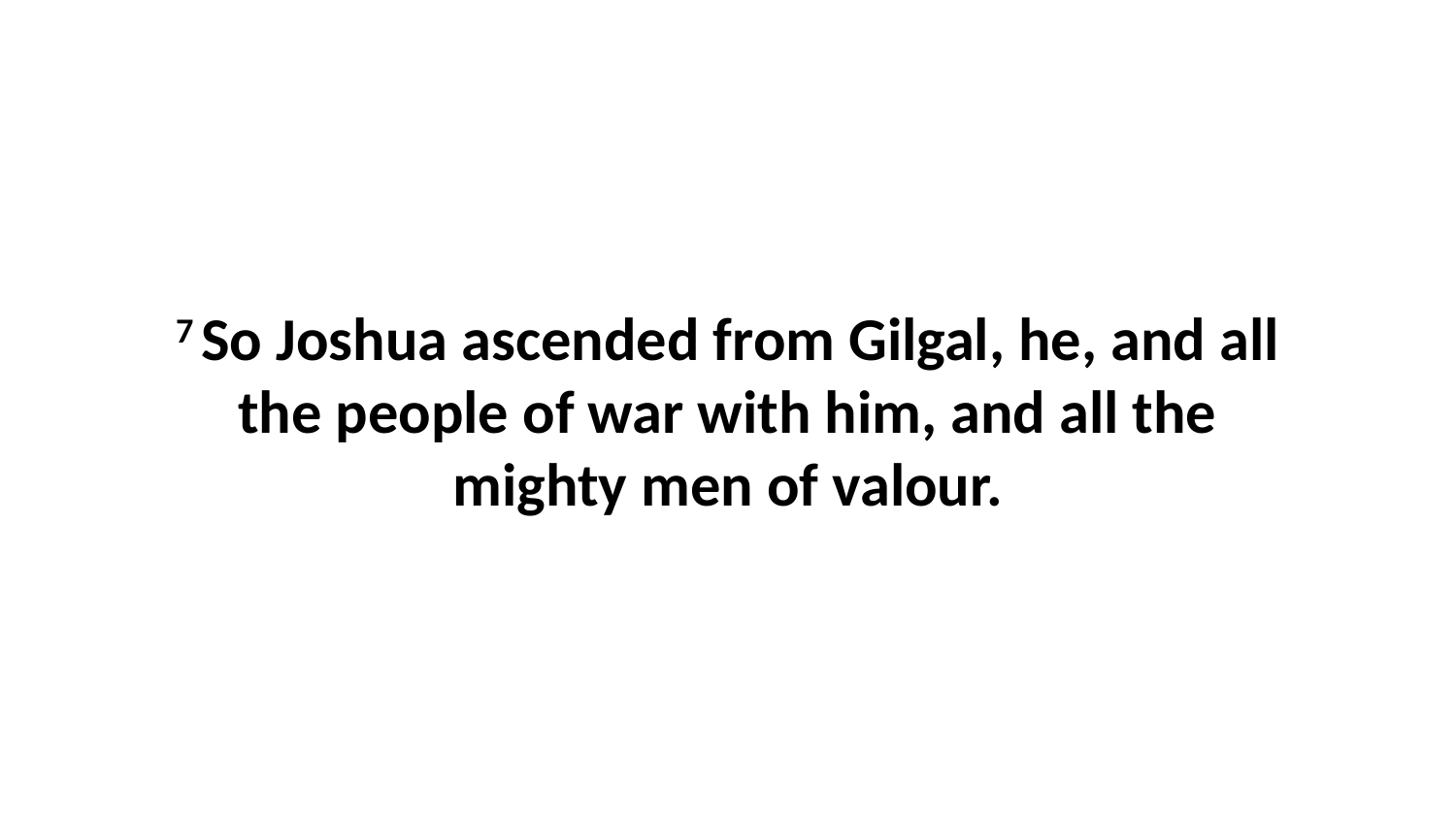

7 So Joshua ascended from Gilgal, he, and all the people of war with him, and all the mighty men of valour.